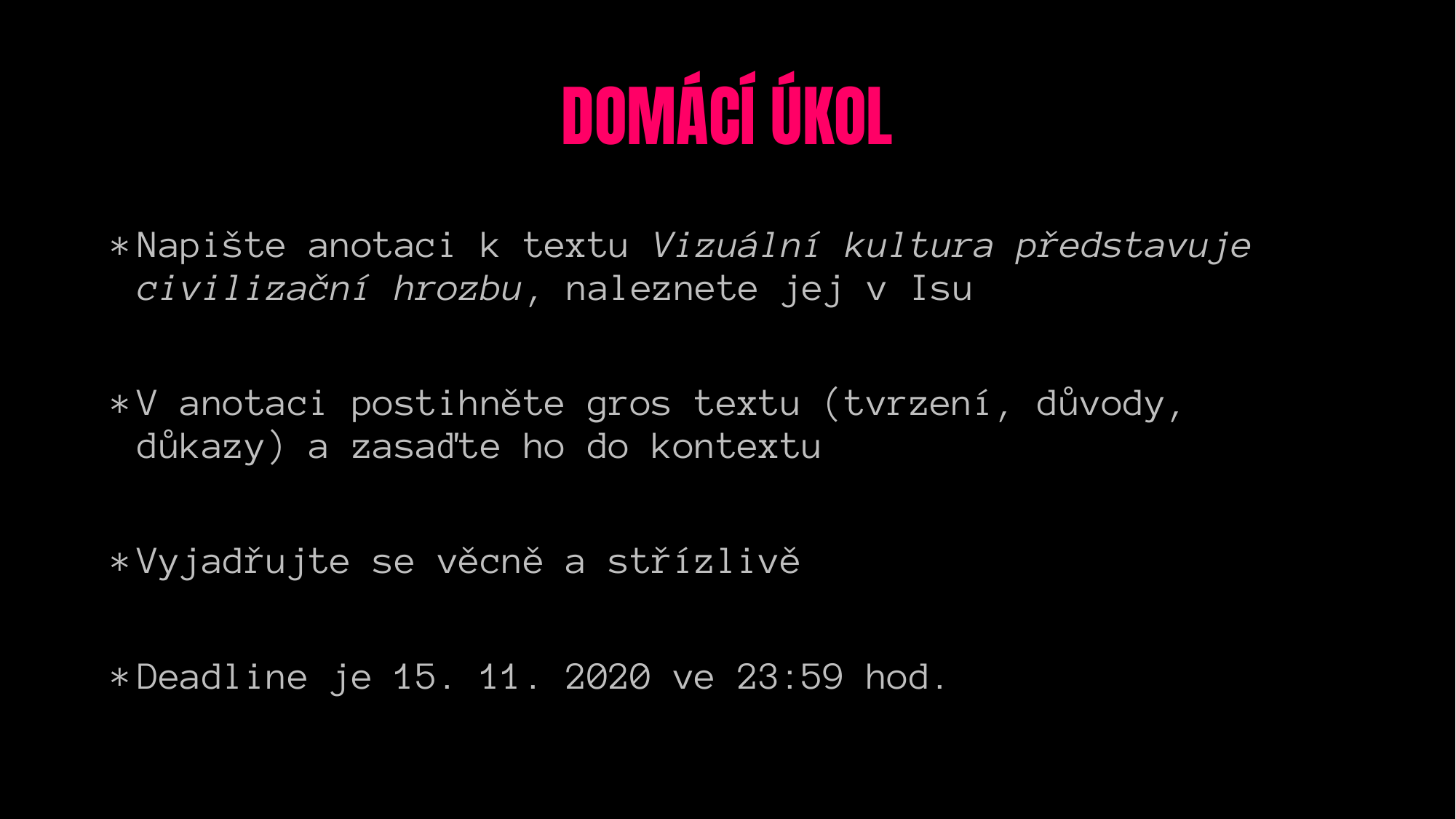

# DOMÁCÍ ÚKOL
Napište anotaci k textu Vizuální kultura představuje civilizační hrozbu, naleznete jej v Isu

V anotaci postihněte gros textu (tvrzení, důvody, důkazy) a zasaďte ho do kontextu

Vyjadřujte se věcně a střízlivě

Deadline je 15. 11. 2020 ve 23:59 hod.